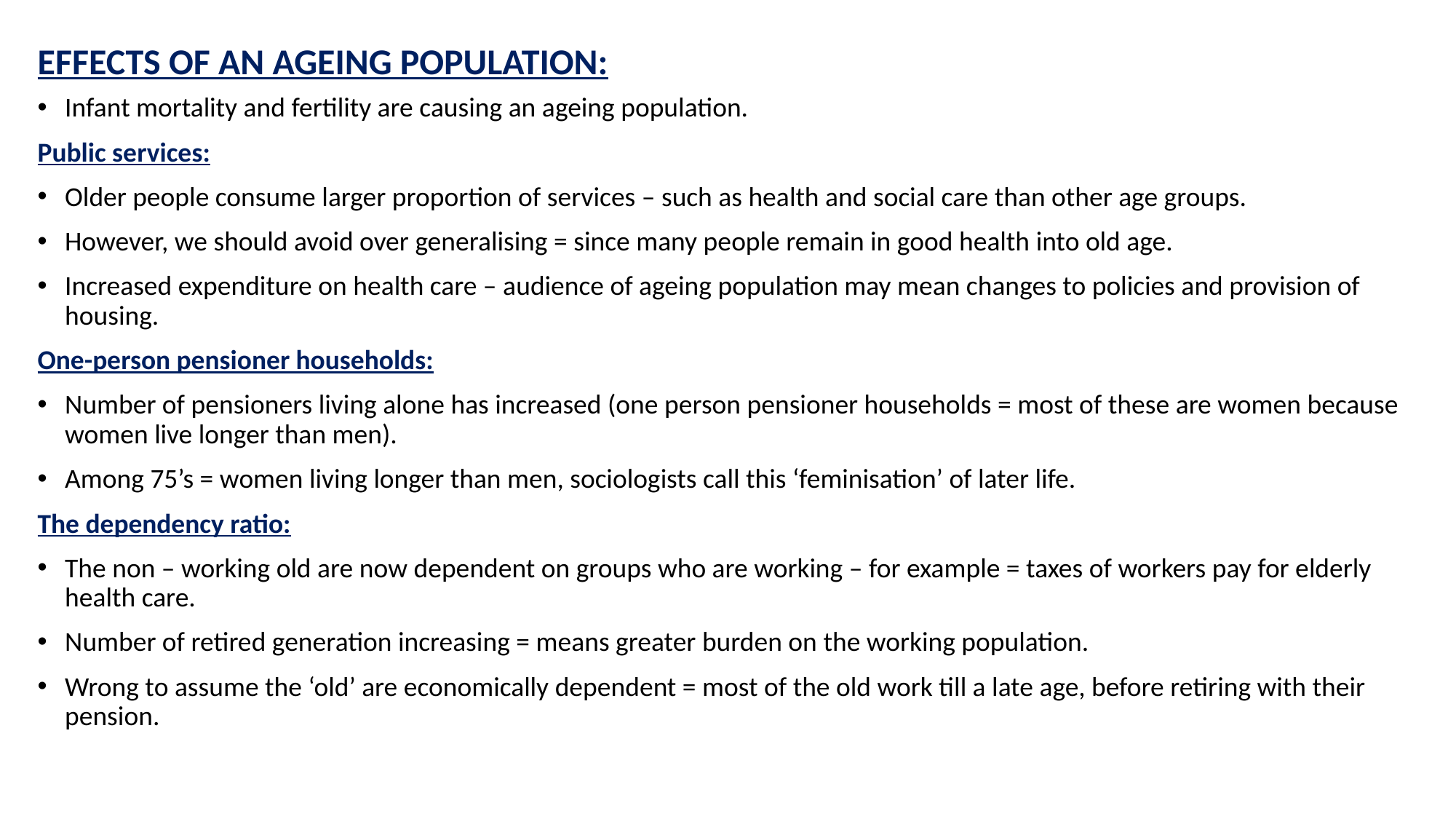

EFFECTS OF AN AGEING POPULATION:
Infant mortality and fertility are causing an ageing population.
Public services:
Older people consume larger proportion of services – such as health and social care than other age groups.
However, we should avoid over generalising = since many people remain in good health into old age.
Increased expenditure on health care – audience of ageing population may mean changes to policies and provision of housing.
One-person pensioner households:
Number of pensioners living alone has increased (one person pensioner households = most of these are women because women live longer than men).
Among 75’s = women living longer than men, sociologists call this ‘feminisation’ of later life.
The dependency ratio:
The non – working old are now dependent on groups who are working – for example = taxes of workers pay for elderly health care.
Number of retired generation increasing = means greater burden on the working population.
Wrong to assume the ‘old’ are economically dependent = most of the old work till a late age, before retiring with their pension.